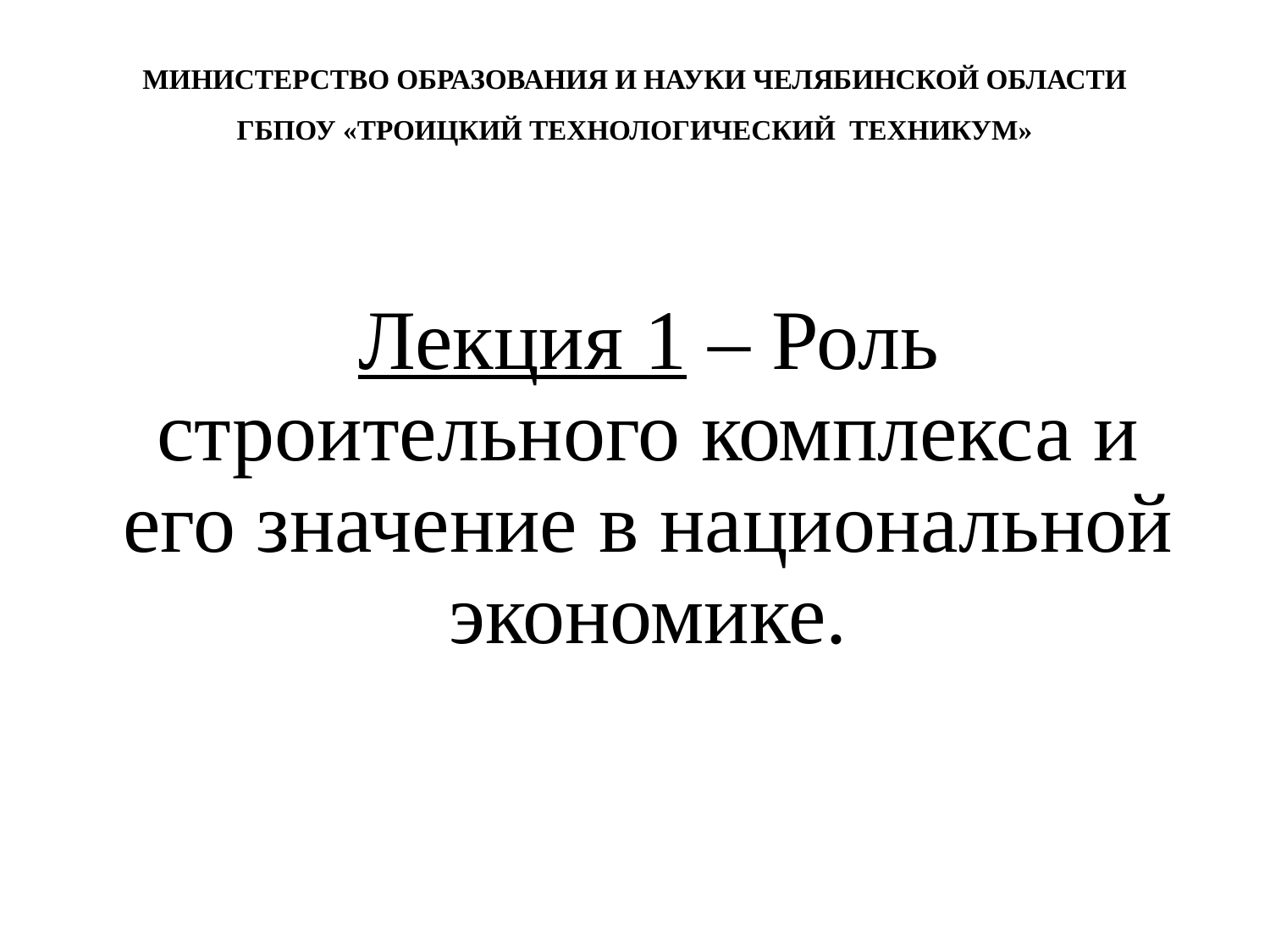

# Министерство образования и науки Челябинской области гбПоу «троицкий технологический  техникум»
Лекция 1 – Роль строительного комплекса и его значение в национальной экономике.